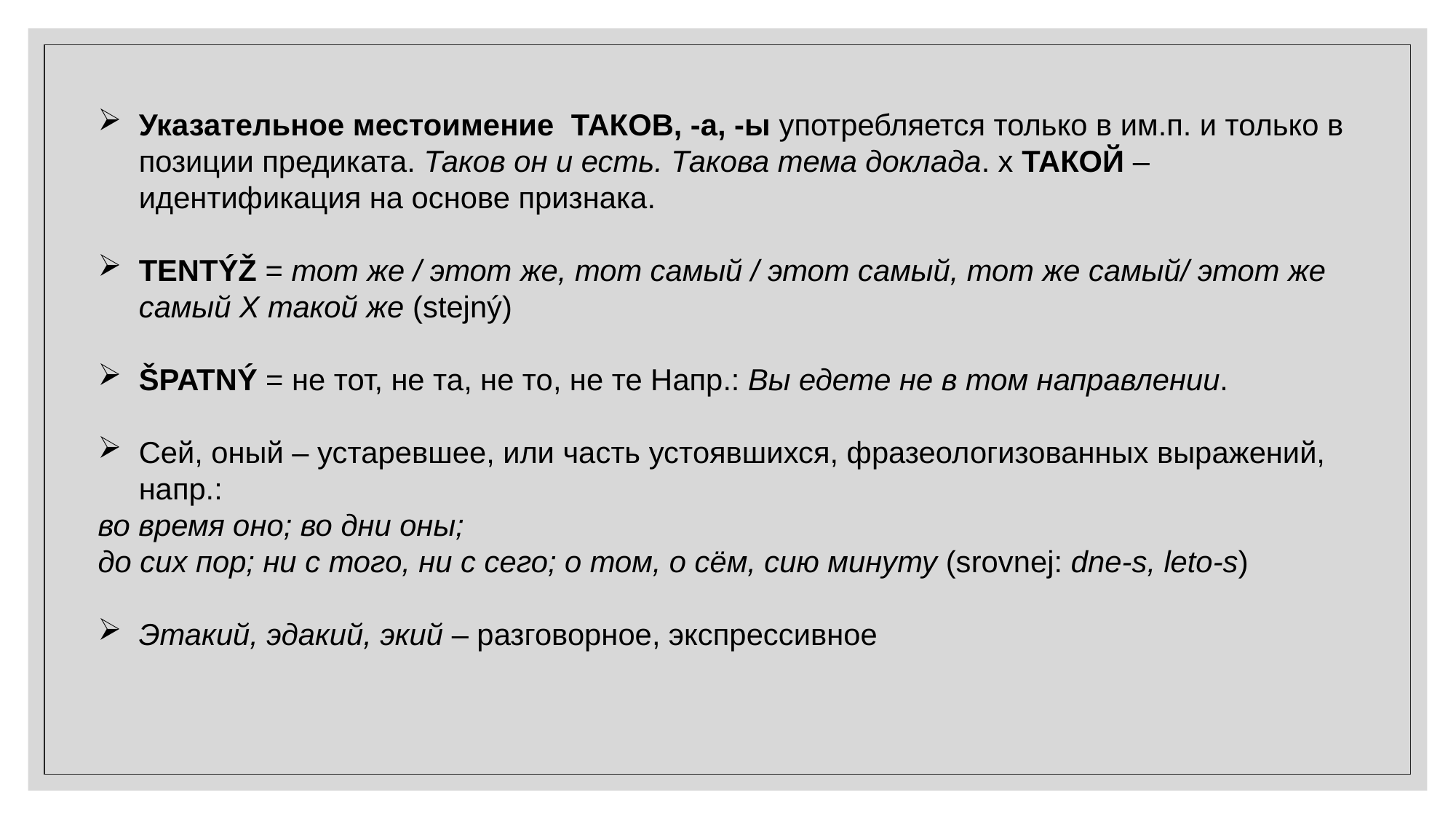

Указательное местоимение  ТАКОВ, -а, -ы употребляется только в им.п. и только в позиции предиката. Таков он и есть. Такова тема доклада. х ТАКОЙ – идентификация на основе признака.

TENTÝŽ = тот же / этот же, тот самый / этот самый, тот же самый/ этот же самый Х такой же (stejný)

ŠPATNÝ = не тот, не та, не то, не те Напр.: Вы едете не в том направлении.

Сей, оный – устаревшее, или часть устоявшихся, фразеологизованных выражений, напр.:
во время оно; во дни оны;
до сих пор; ни с того, ни с сего; о том, о сём, сию минуту (srovnej: dne-s, leto-s)

Этакий, эдакий, экий – разговорное, экспрессивное